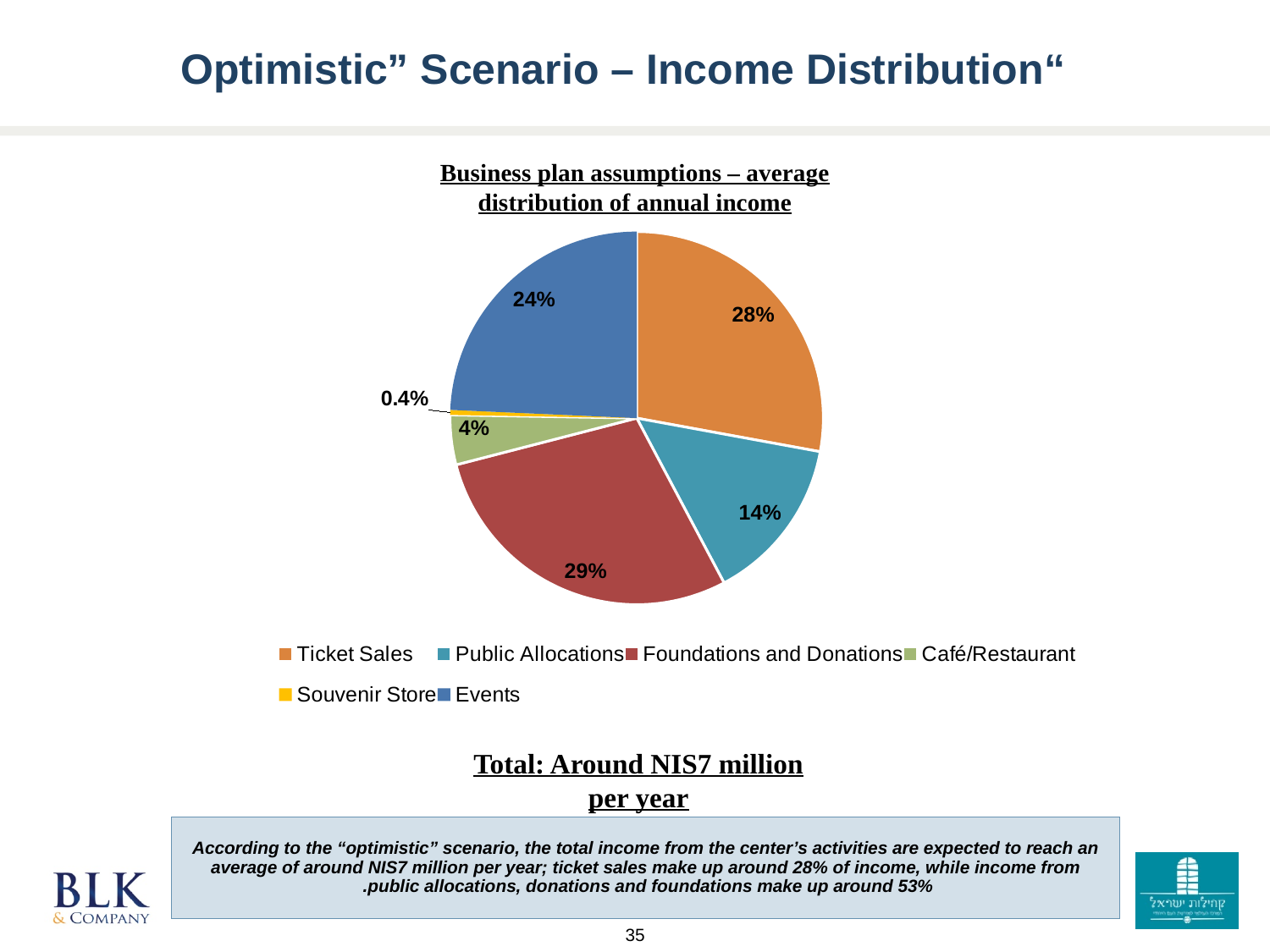

“Optimistic” Scenario – Income Distribution
Business plan assumptions – average distribution of annual income

### Chart

| Category | Sales |
|---|---|
| Ticket Sales | 1941.6907788420938 |
| Public Allocations | 1000.0 |
| Foundations and Donations | 2000.0 |
| Café/Restaurant | 300.0 |
| Souvenir Store | 30.0 |
| Events | 1692.0 |
Total: Around NIS7 million per year
According to the “optimistic” scenario, the total income from the center’s activities are expected to reach an average of around NIS7 million per year; ticket sales make up around 28% of income, while income from public allocations, donations and foundations make up around 53%.
35